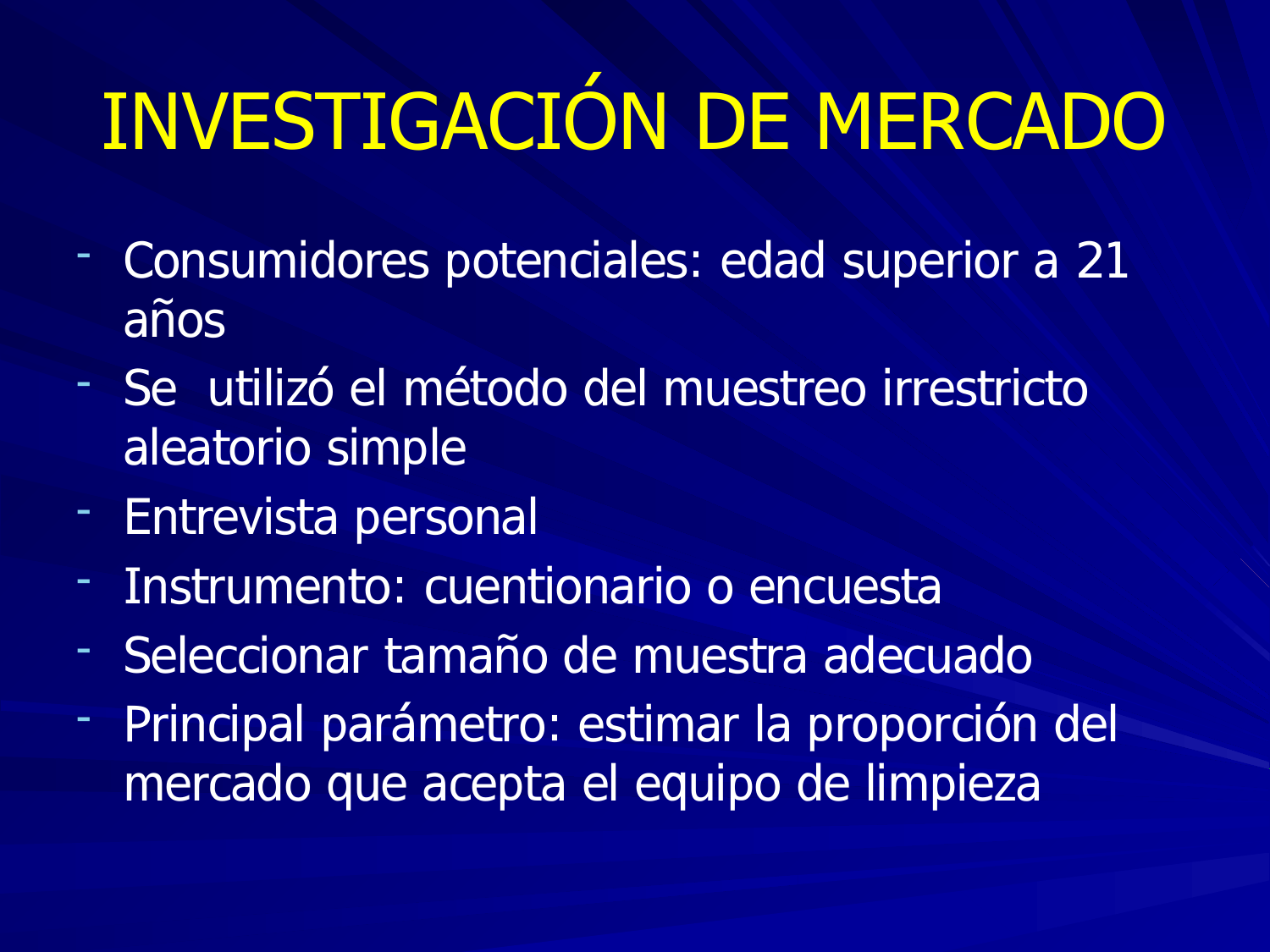

# INVESTIGACIÓN DE MERCADO
Consumidores potenciales: edad superior a 21 años
Se  utilizó el método del muestreo irrestricto aleatorio simple
Entrevista personal
Instrumento: cuentionario o encuesta
Seleccionar tamaño de muestra adecuado
Principal parámetro: estimar la proporción del mercado que acepta el equipo de limpieza